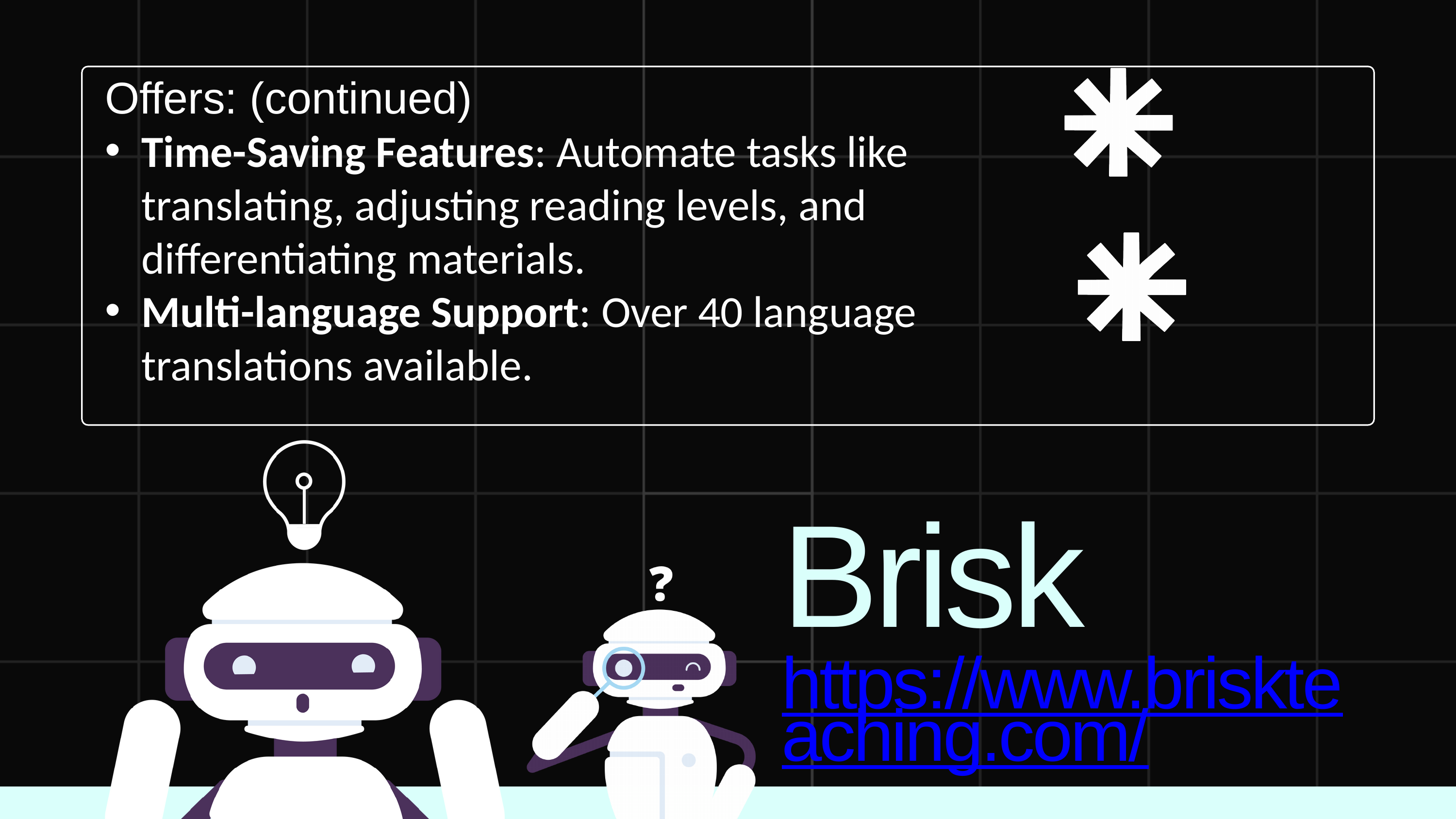

Offers: (continued)
Time-Saving Features: Automate tasks like translating, adjusting reading levels, and differentiating materials.
Multi-language Support: Over 40 language translations available.

Brisk
https://www.briskteaching.com/